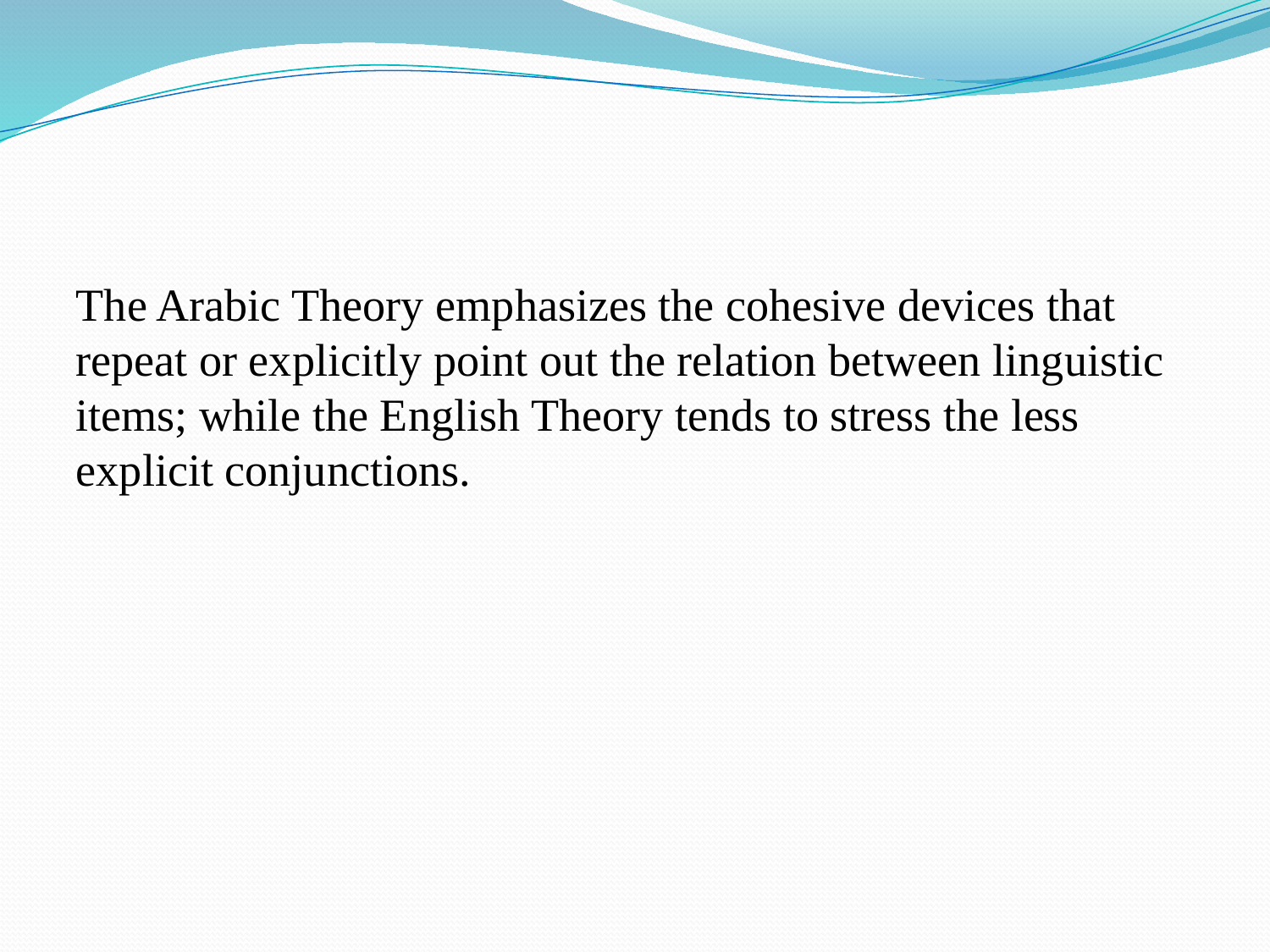

#
The Arabic Theory emphasizes the cohesive devices that repeat or explicitly point out the relation between linguistic items; while the English Theory tends to stress the less explicit conjunctions.